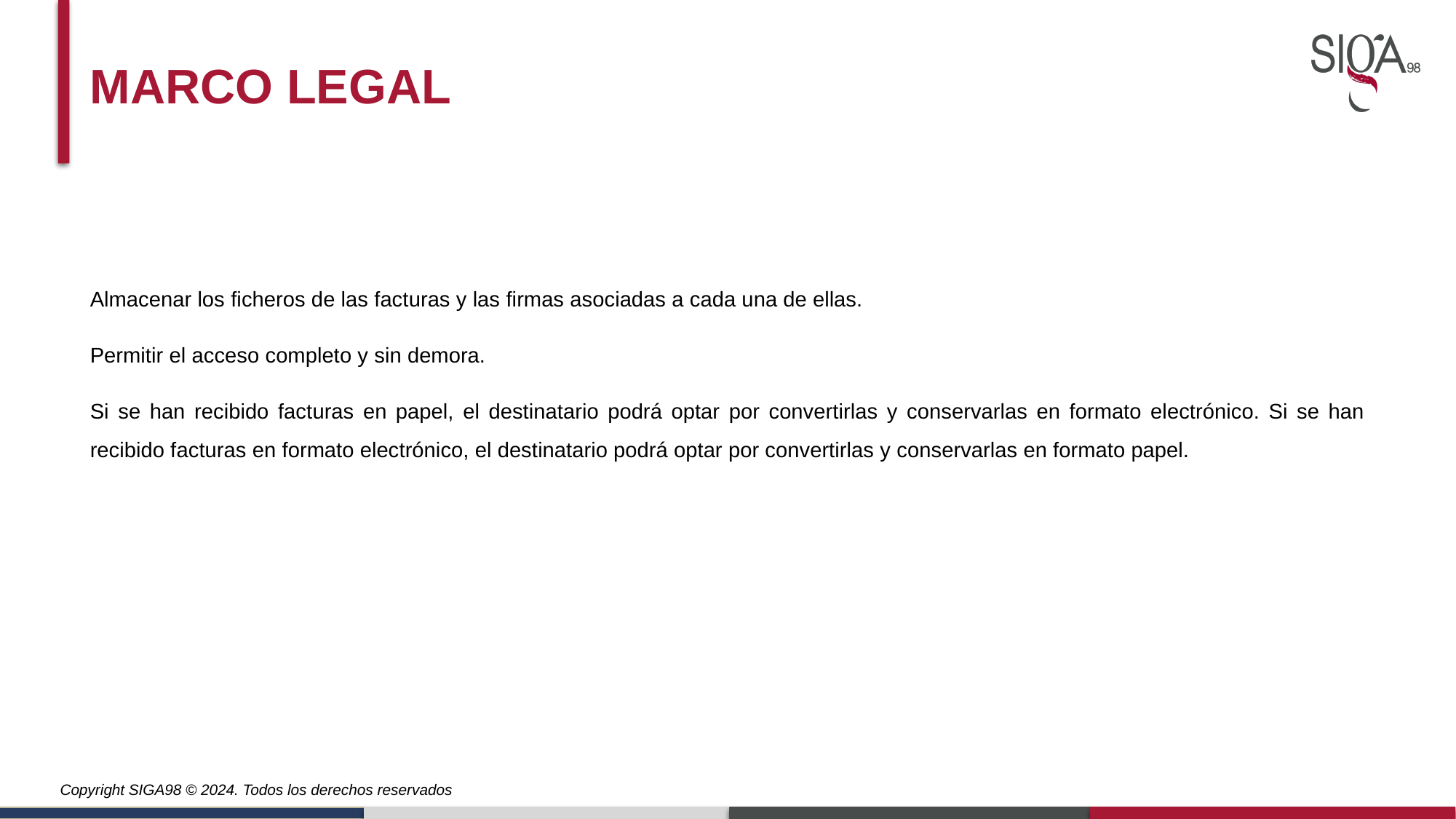

Marco legal
Almacenar los ficheros de las facturas y las firmas asociadas a cada una de ellas.
Permitir el acceso completo y sin demora.
Si se han recibido facturas en papel, el destinatario podrá optar por convertirlas y conservarlas en formato electrónico. Si se han recibido facturas en formato electrónico, el destinatario podrá optar por convertirlas y conservarlas en formato papel.